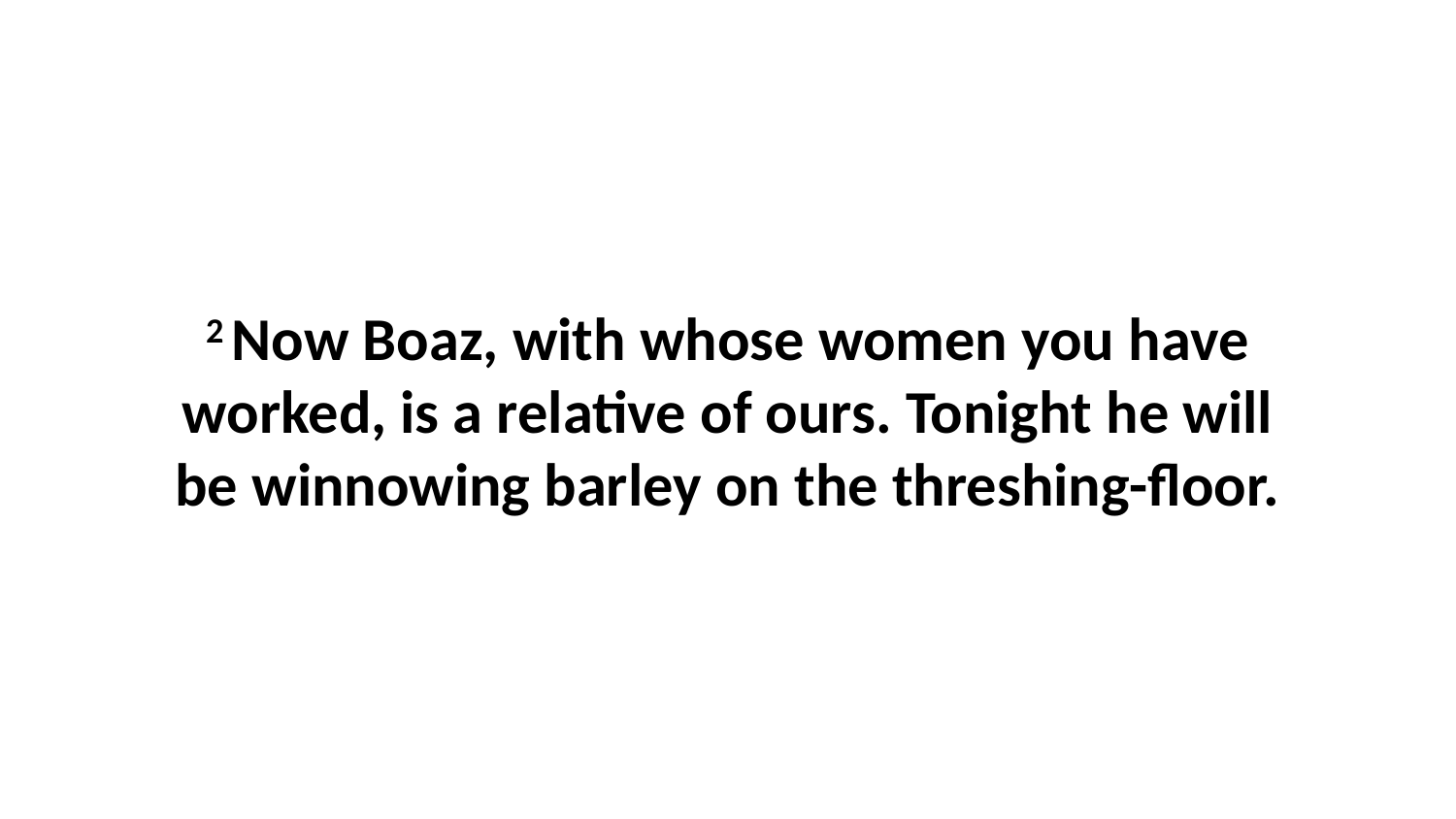

2 Now Boaz, with whose women you have worked, is a relative of ours. Tonight he will be winnowing barley on the threshing-floor.